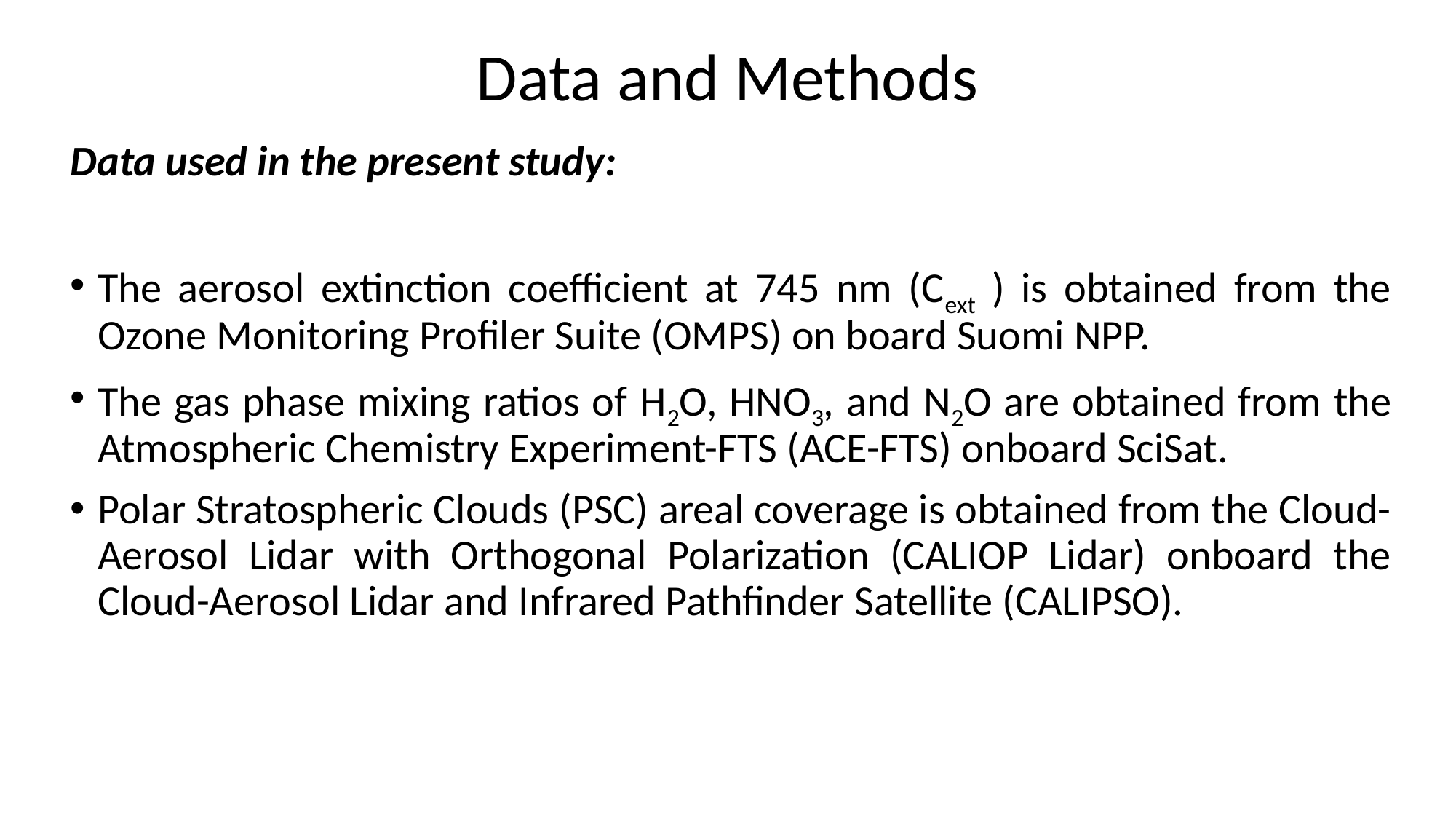

# Data and Methods
Data used in the present study:

The aerosol extinction coefficient at 745 nm (Cext ) is obtained from the Ozone Monitoring Profiler Suite (OMPS) on board Suomi NPP.
The gas phase mixing ratios of H2O, HNO3, and N2O are obtained from the Atmospheric Chemistry Experiment-FTS (ACE-FTS) onboard SciSat.
Polar Stratospheric Clouds (PSC) areal coverage is obtained from the Cloud-Aerosol Lidar with Orthogonal Polarization (CALIOP Lidar) onboard the Cloud-Aerosol Lidar and Infrared Pathfinder Satellite (CALIPSO).